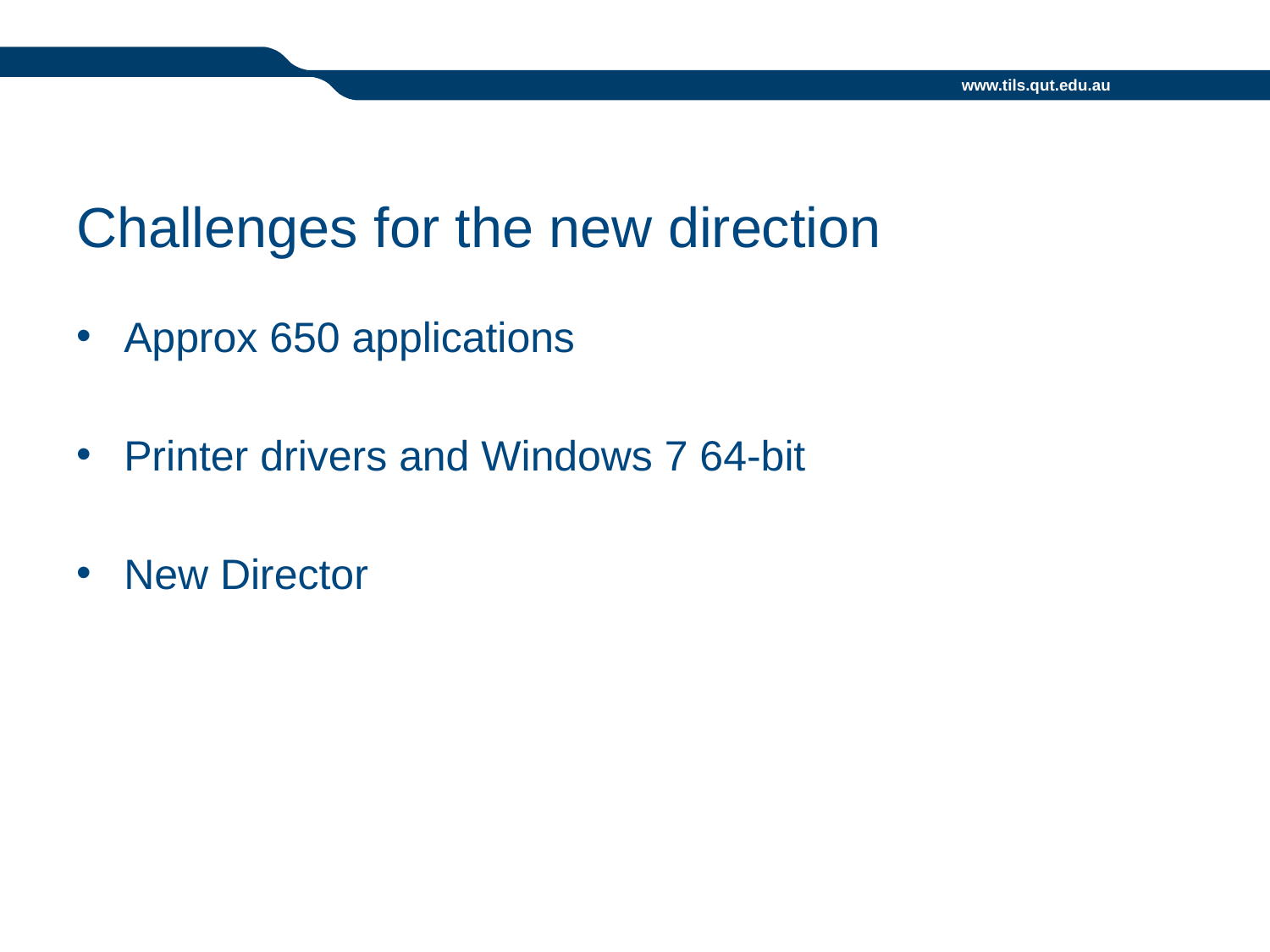

# Challenges for the new direction
Approx 650 applications

Printer drivers and Windows 7 64-bit

New Director